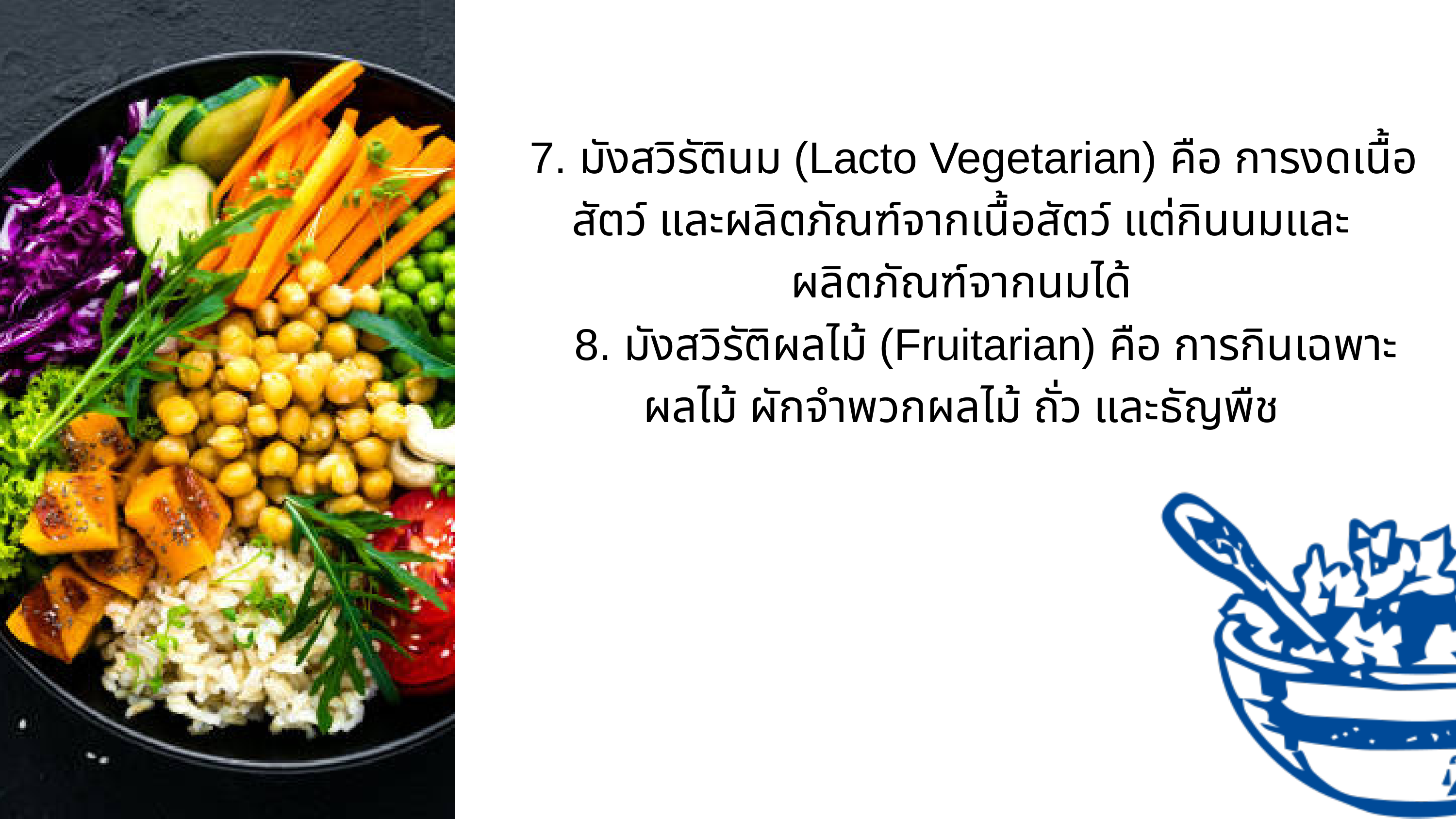

7. มังสวิรัตินม (Lacto Vegetarian) คือ การงดเนื้อสัตว์ และผลิตภัณฑ์จากเนื้อสัตว์ แต่กินนมและผลิตภัณฑ์จากนมได้
    8. มังสวิรัติผลไม้ (Fruitarian) คือ การกินเฉพาะผลไม้ ผักจำพวกผลไม้ ถั่ว และธัญพืช